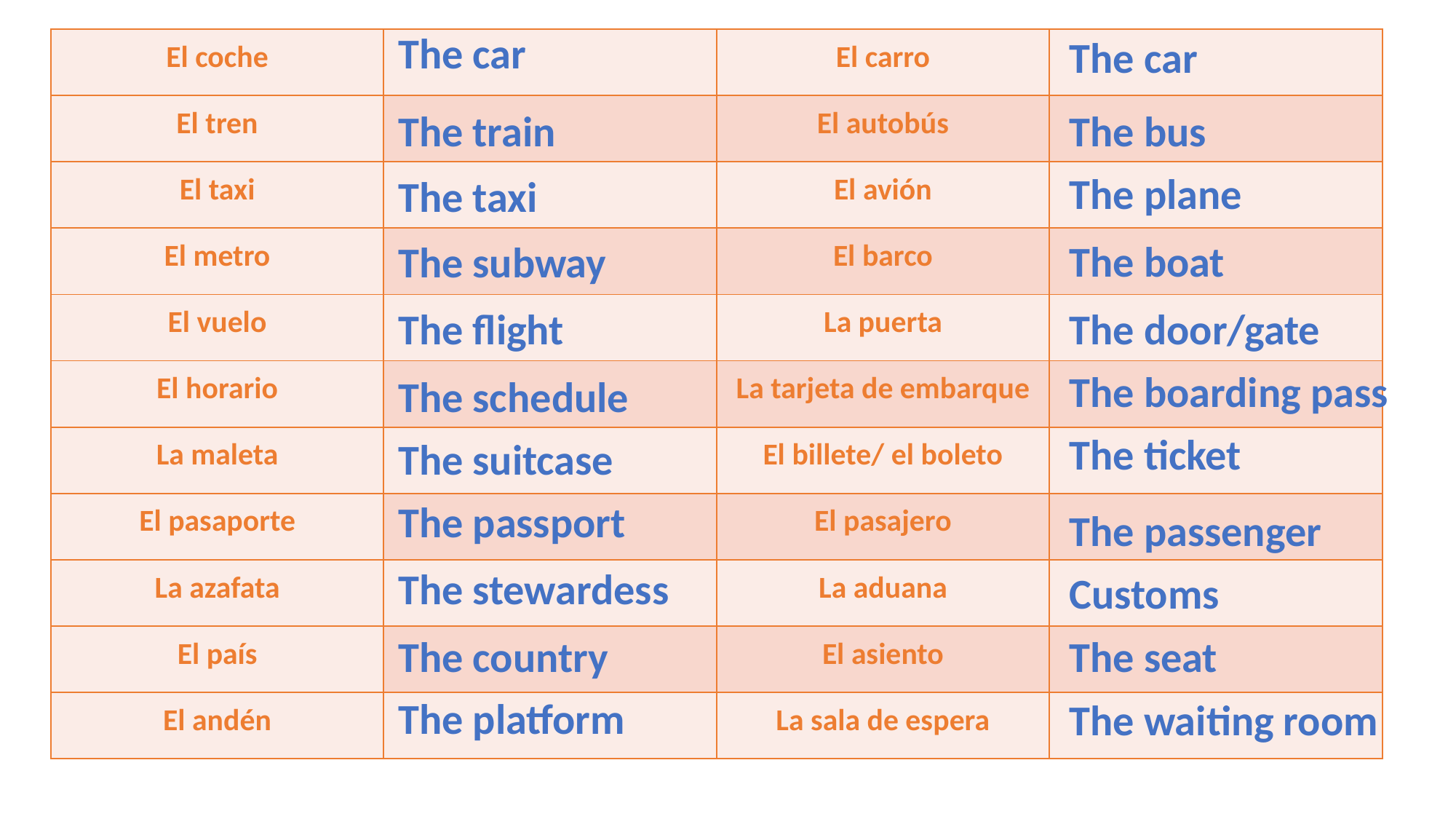

The car
The car
| El coche |  | El carro |  |
| --- | --- | --- | --- |
| El tren |  | El autobús |  |
| El taxi |  | El avión |  |
| El metro |  | El barco |  |
| El vuelo |  | La puerta |  |
| El horario |  | La tarjeta de embarque |  |
| La maleta |  | El billete/ el boleto |  |
| El pasaporte |  | El pasajero |  |
| La azafata |  | La aduana |  |
| El país |  | El asiento |  |
| El andén |  | La sala de espera |  |
The train
The bus
The plane
The taxi
The boat
The subway
The flight
The door/gate
The boarding pass
The schedule
The ticket
The suitcase
The passport
The passenger
The stewardess
Customs
The country
The seat
The platform
The waiting room